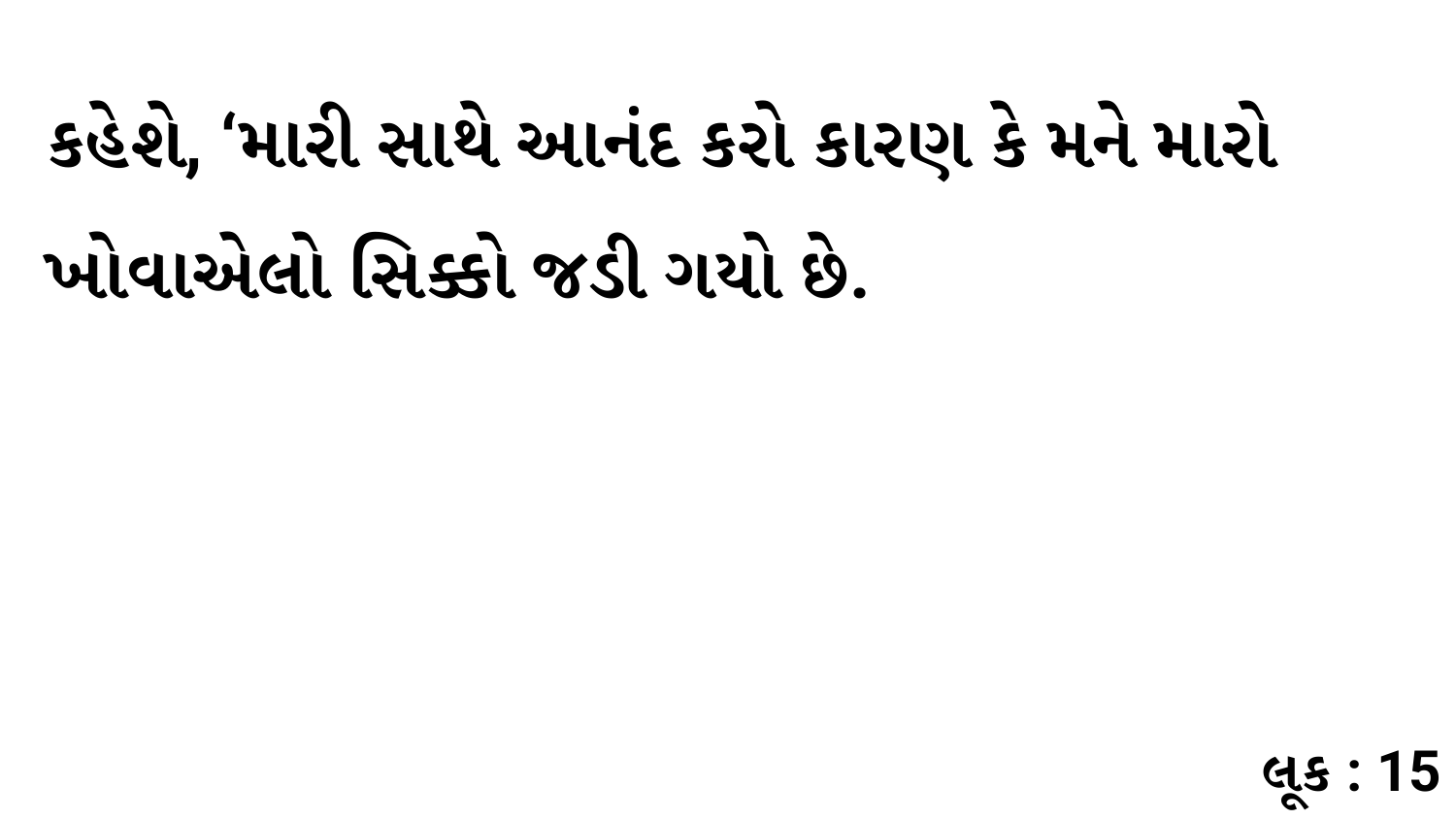

કહેશે, ‘મારી સાથે આનંદ કરો કારણ કે મને મારો ખોવાએલો સિક્કો જડી ગયો છે.
લૂક : 15